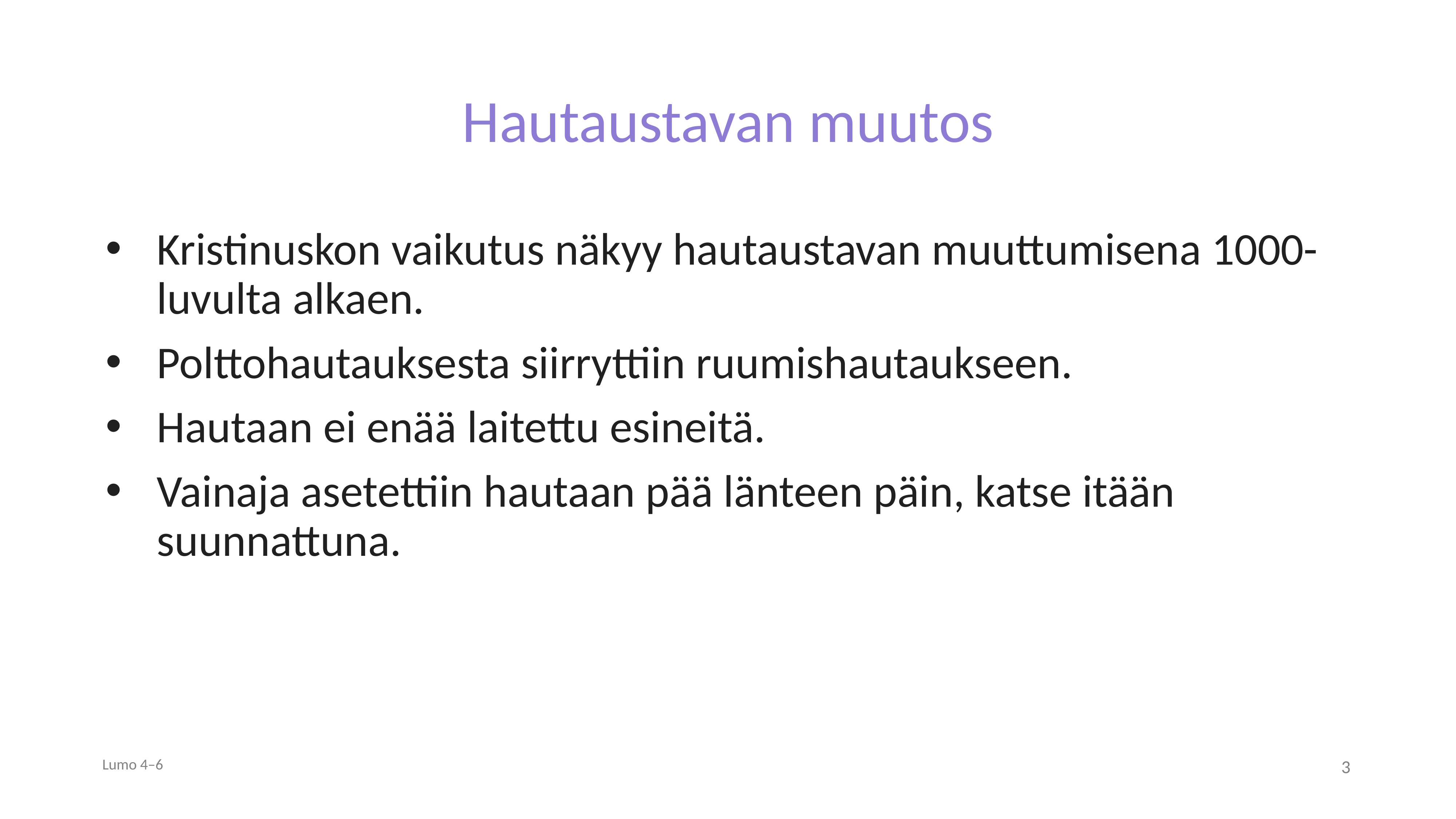

# Hautaustavan muutos
Kristinuskon vaikutus näkyy hautaustavan muuttumisena 1000-luvulta alkaen.
Polttohautauksesta siirryttiin ruumishautaukseen.
Hautaan ei enää laitettu esineitä.
Vainaja asetettiin hautaan pää länteen päin, katse itään suunnattuna.
Lumo 4–6
3